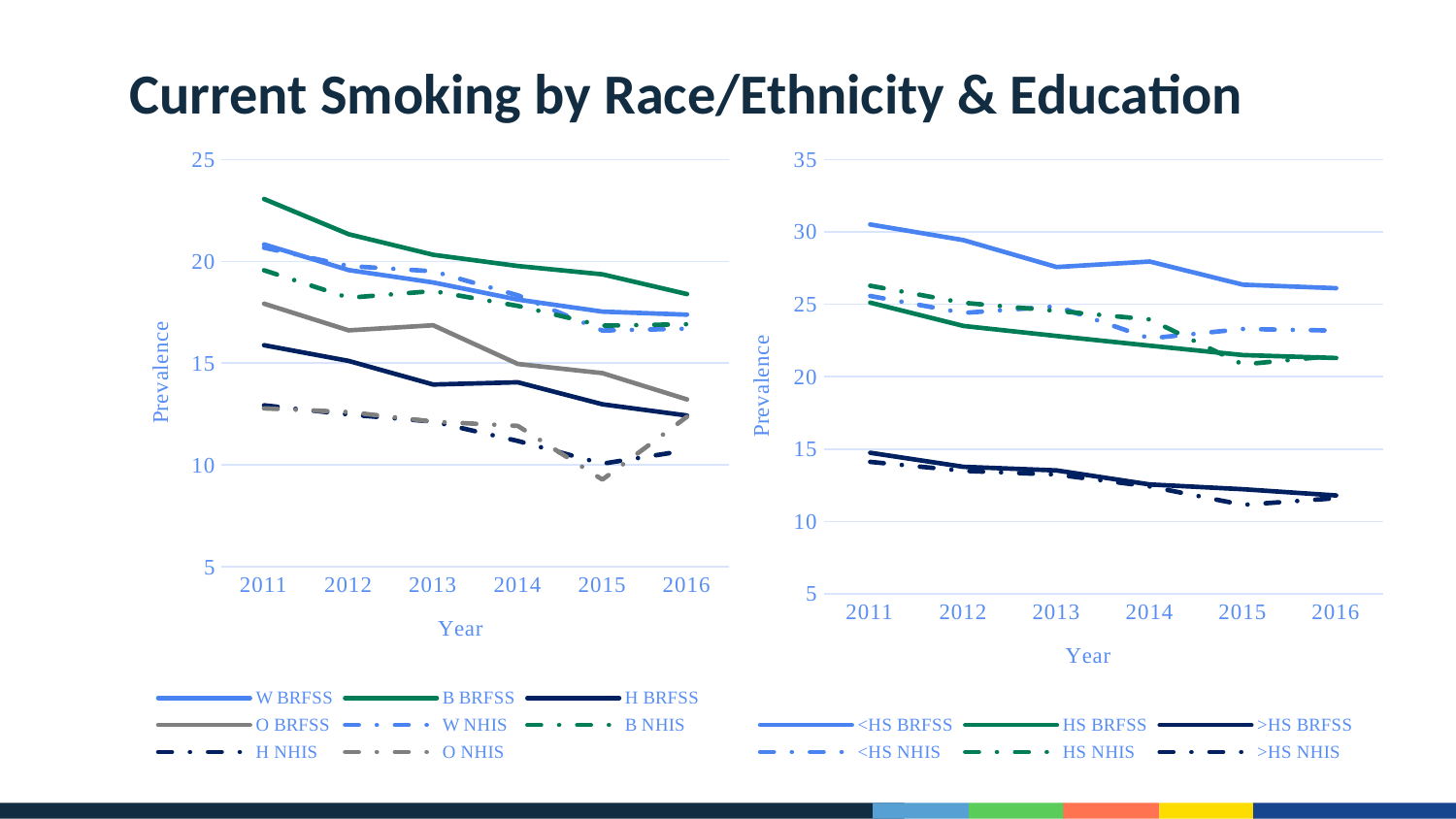

Current Smoking by Race/Ethnicity & Education

### Chart

| Category | <HS BRFSS | HS BRFSS | >HS BRFSS | <HS NHIS | HS NHIS | >HS NHIS |
|---|---|---|---|---|---|---|
| 2011 | 30.51 | 25.11 | 14.74 | 25.57 | 26.28 | 14.11 |
| 2012 | 29.43 | 23.5 | 13.77 | 24.4 | 25.1 | 13.49 |
| 2013 | 27.57 | 22.81 | 13.52 | 24.86 | 24.54 | 13.23 |
| 2014 | 27.95 | 22.14 | 12.55 | 22.64 | 23.95 | 12.41 |
| 2015 | 26.35 | 21.49 | 12.22 | 23.29 | 20.84 | 11.14 |
| 2016 | 26.11 | 21.29 | 11.79 | 23.18 | 21.45 | 11.6 |

### Chart

| Category | W BRFSS | B BRFSS | H BRFSS | O BRFSS | W NHIS | B NHIS | H NHIS | O NHIS |
|---|---|---|---|---|---|---|---|---|
| 2011 | 20.83 | 23.06 | 15.88 | 17.92 | 20.67 | 19.56 | 12.93 | 12.78 |
| 2012 | 19.57 | 21.33 | 15.11 | 16.61 | 19.77 | 18.21 | 12.48 | 12.6 |
| 2013 | 18.96 | 20.32 | 13.95 | 16.86 | 19.51 | 18.54 | 12.13 | 12.13 |
| 2014 | 18.12 | 19.77 | 14.06 | 14.96 | 18.33 | 17.81 | 11.18 | 11.92 |
| 2015 | 17.53 | 19.36 | 12.98 | 14.51 | 16.6 | 16.84 | 10.06 | 9.28 |
| 2016 | 17.38 | 18.39 | 12.43 | 13.22 | 16.69 | 16.91 | 10.72 | 12.37 |